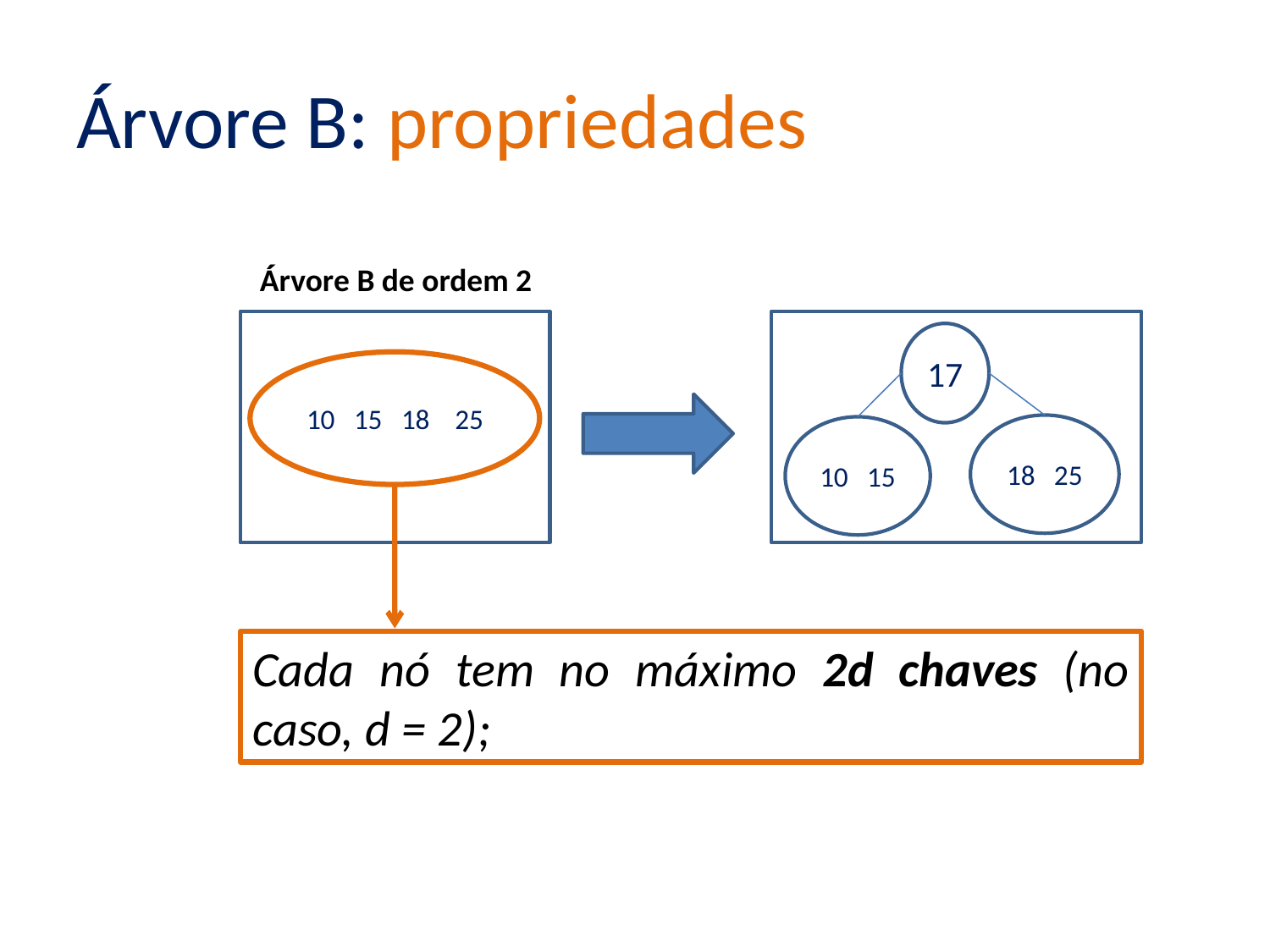

# Árvore B: propriedades
Árvore B de ordem 2

17
10   15   18    25

18   25
10   15
Cada nó tem no máximo 2d chaves (no caso, d = 2);